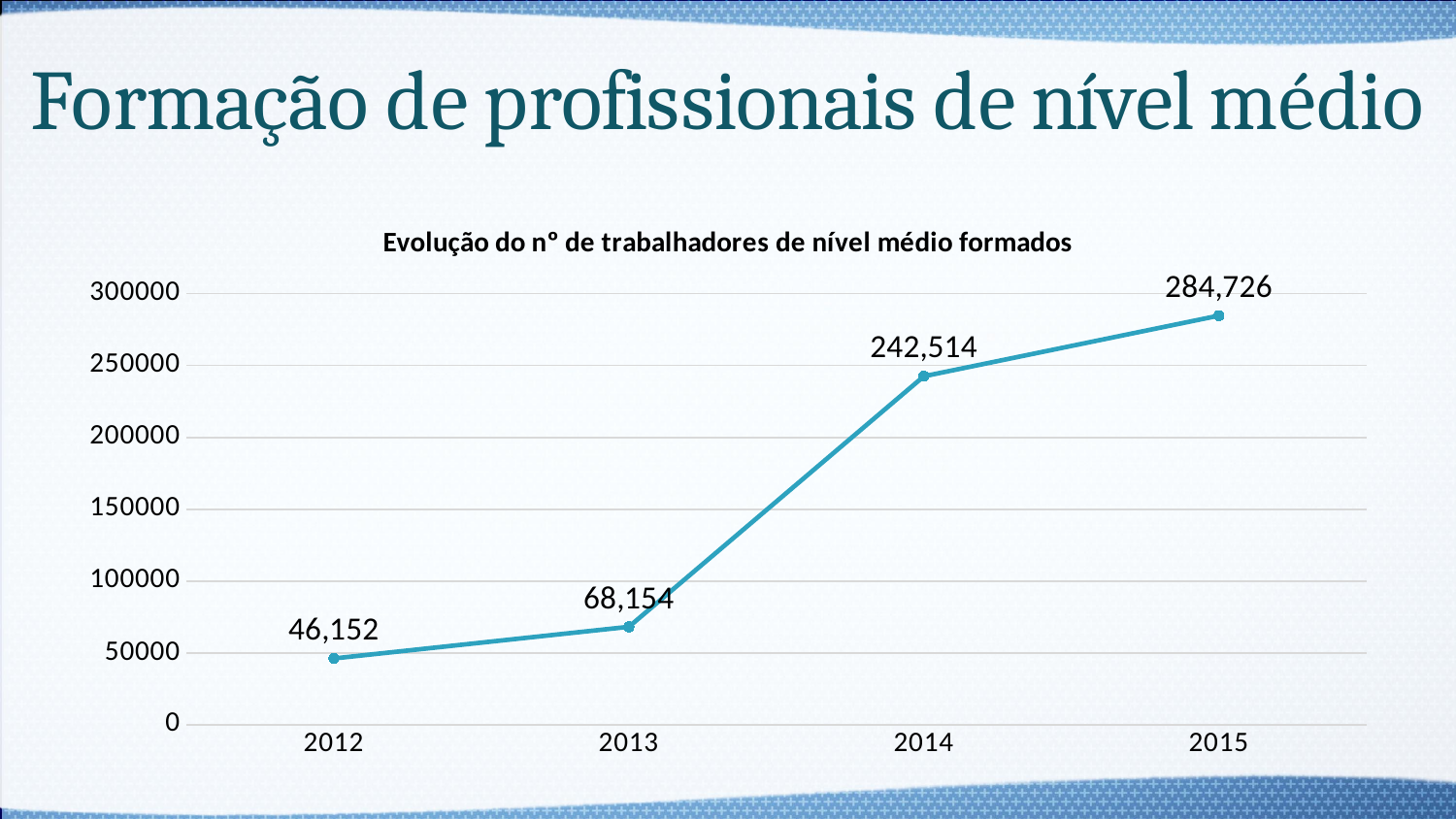

# Formação de profissionais de nível médio

### Chart: Evolução do nº de trabalhadores de nível médio formados

| Category | Trabalhadores de Nível Médio Formados |
|---|---|
| 2012 | 46152.0 |
| 2013 | 68154.0 |
| 2014 | 242514.0 |
| 2015 | 284726.0 |